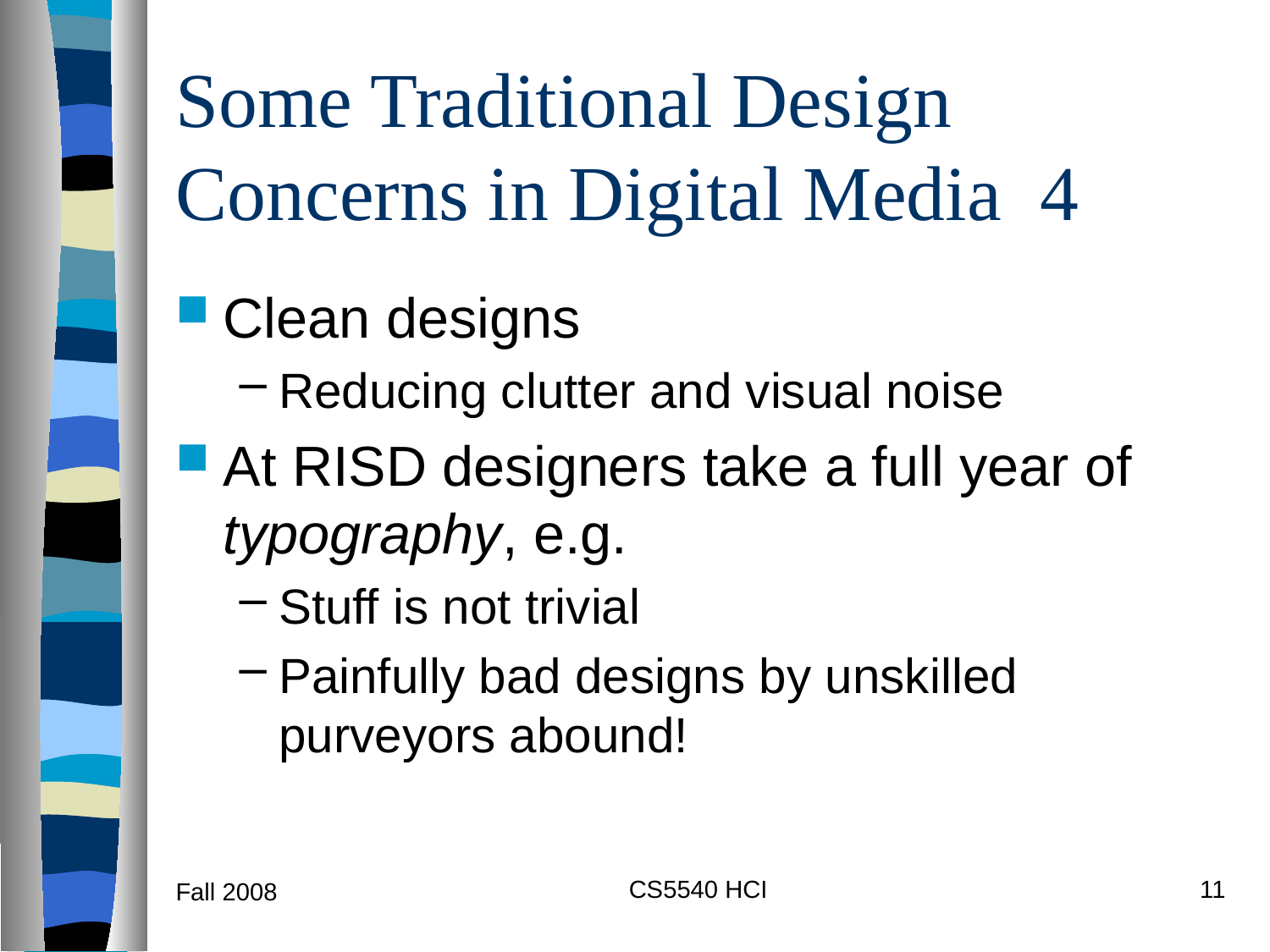

# Some Traditional Design Concerns in Digital Media  4
Clean designs
Reducing clutter and visual noise
At RISD designers take a full year of typography, e.g.
Stuff is not trivial
Painfully bad designs by unskilled purveyors abound!

CS5540 HCI
11
Fall 2008